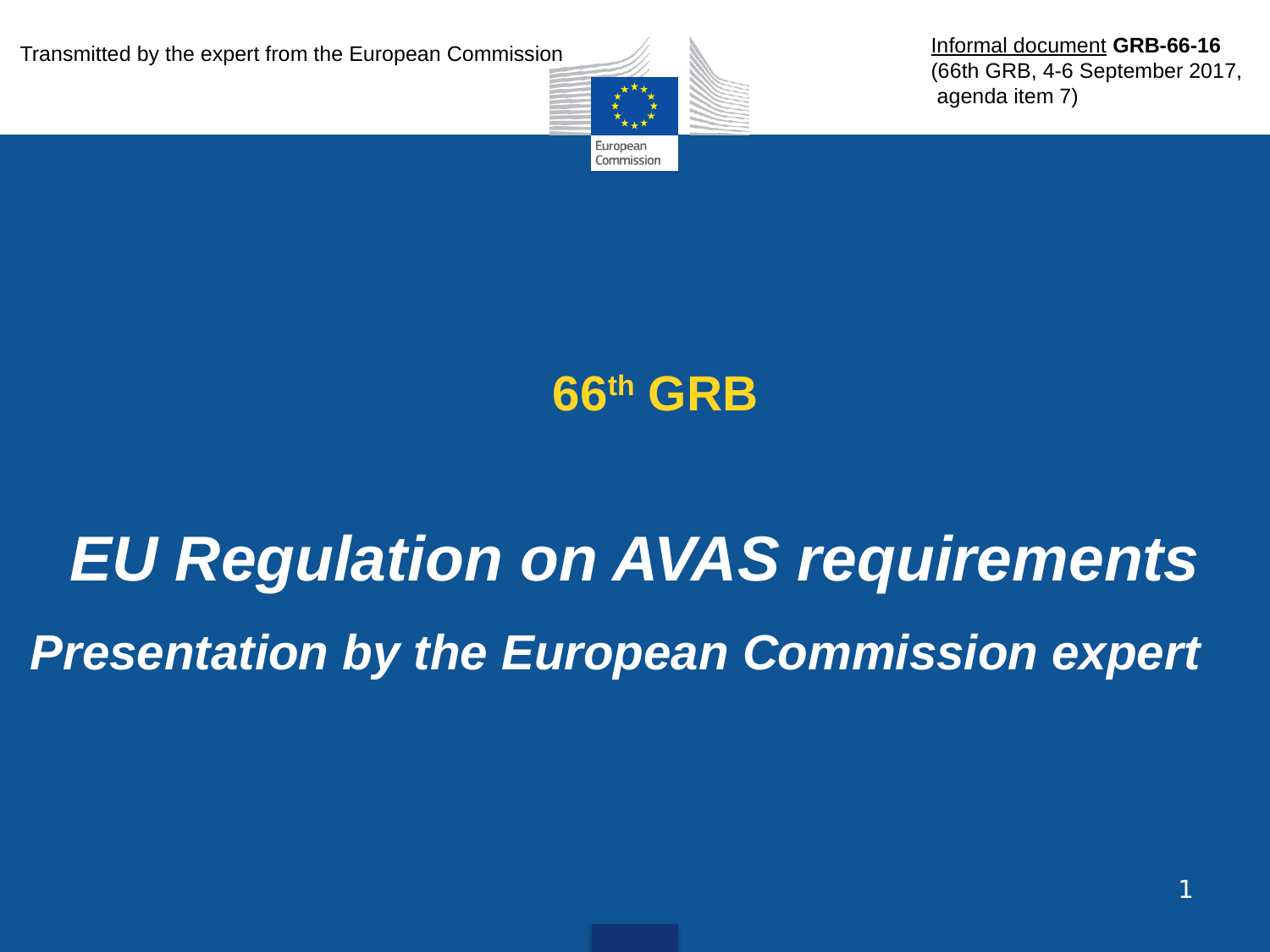

Informal document GRB-66-16
(66th GRB, 4-6 September 2017,
 agenda item 7)
Transmitted by the expert from the European Commission
# 66th GRB
EU Regulation on AVAS requirements
 Presentation by the European Commission expert
1